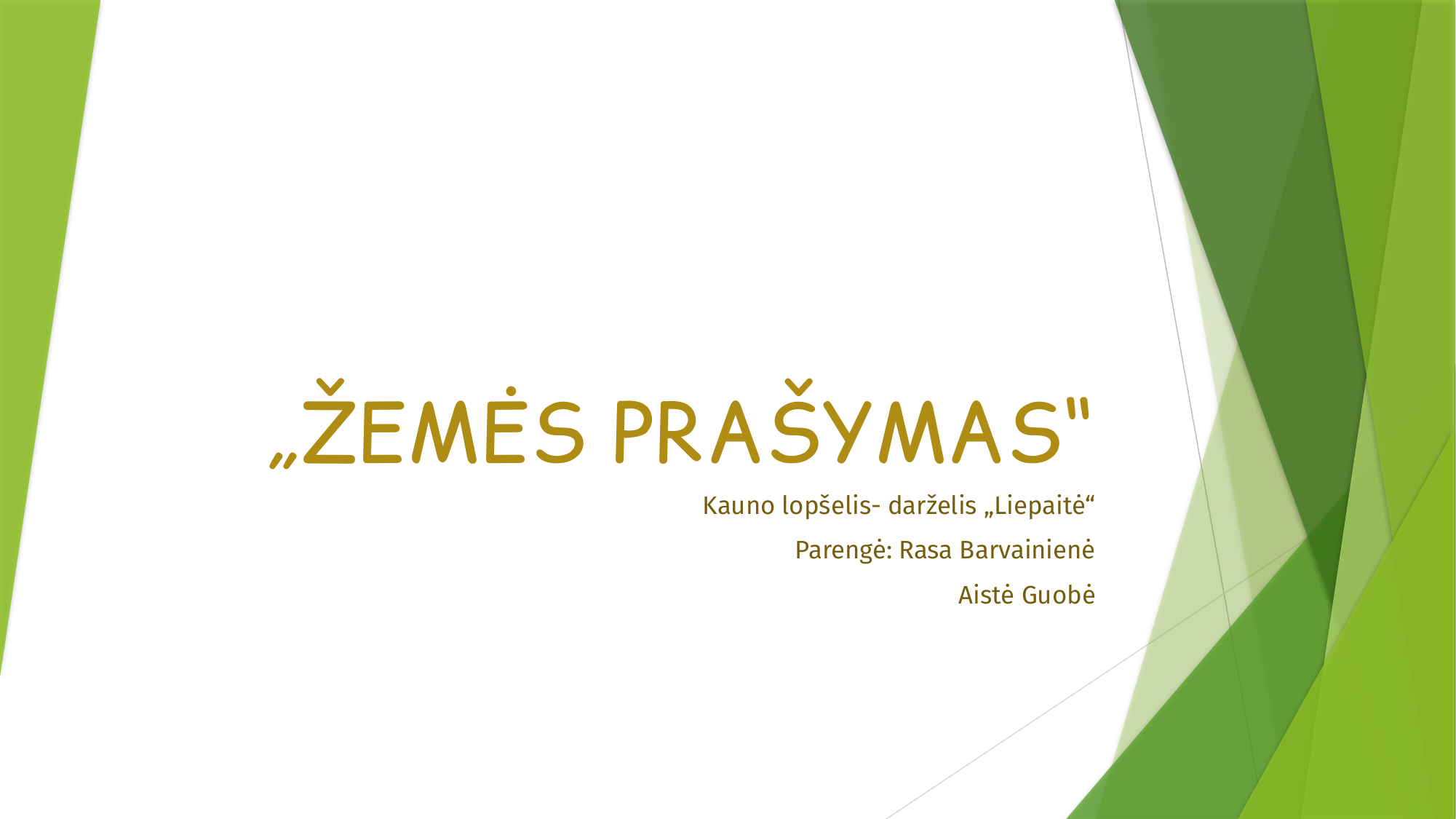

# „ŽEMĖS PRAŠYMAS“
Kauno lopšelis- darželis „Liepaitė“
Parengė: Rasa Barvainienė
                 Aistė Guobė